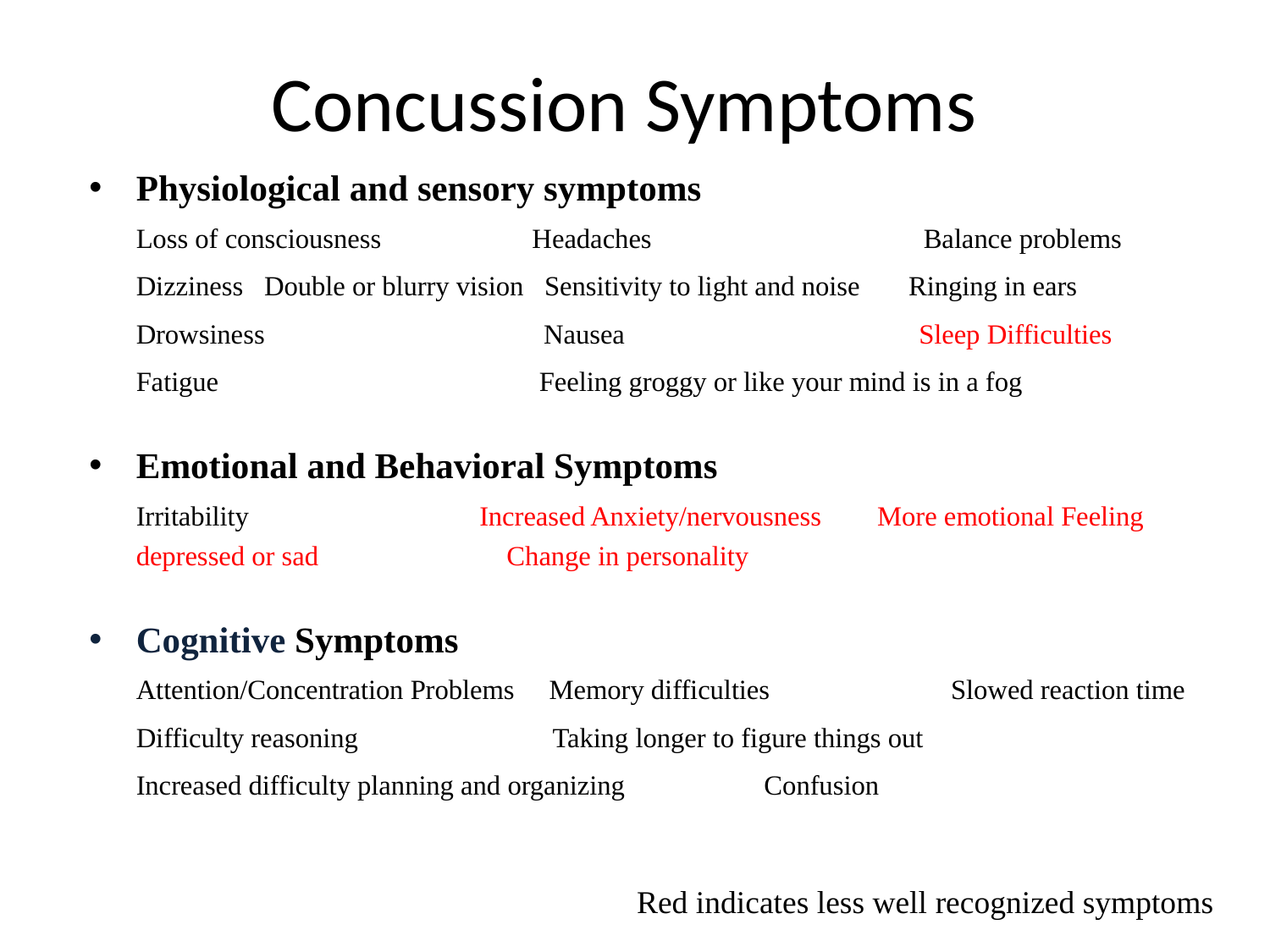

# Concussion Symptoms
Physiological and sensory symptoms
Loss of consciousness  	                Headaches                                       Balance problems
Dizziness   Double or blurry vision   Sensitivity to light and noise       Ringing in ears
Drowsiness                                        Nausea                                          Sleep Difficulties
Fatigue                                              Feeling groggy or like your mind is in a fog

Emotional and Behavioral Symptoms
Irritability                                 Increased Anxiety/nervousness        More emotional Feeling depressed or sad                           Change in personality

Cognitive Symptoms
Attention/Concentration Problems     Memory difficulties                          Slowed reaction time
Difficulty reasoning                            Taking longer to figure things out
Increased difficulty planning and organizing                    Confusion

Red indicates less well recognized symptoms